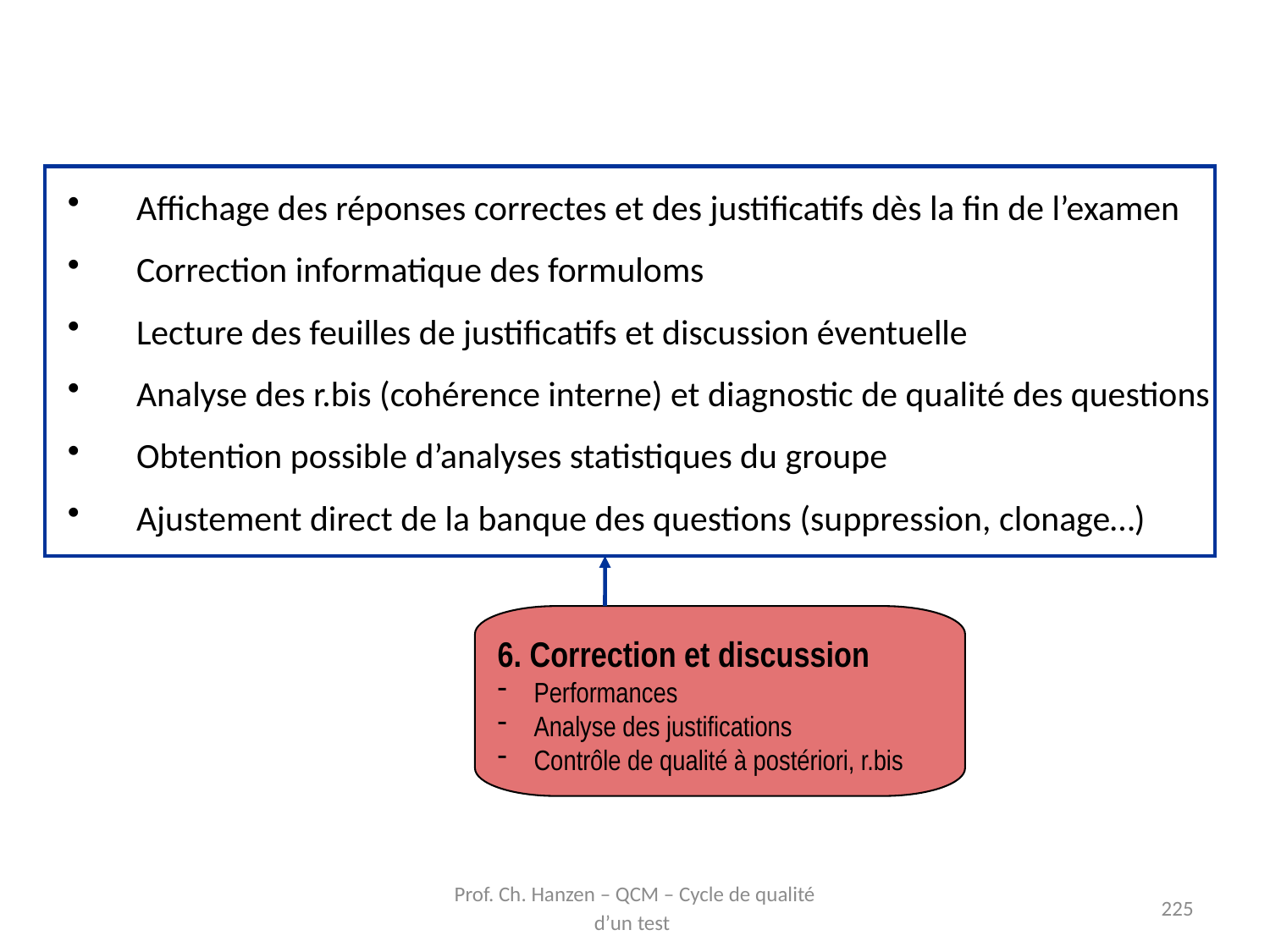

Prof. Ch. Hanzen – QCM – Cycle de qualité d’un test

Affichage des réponses correctes et des justificatifs dès la fin de l’examen
Correction informatique des formuloms
Lecture des feuilles de justificatifs et discussion éventuelle
Analyse des r.bis (cohérence interne) et diagnostic de qualité des questions
Obtention possible d’analyses statistiques du groupe
Ajustement direct de la banque des questions (suppression, clonage…)

6. Correction et discussion
 Performances
 Analyse des justifications
 Contrôle de qualité à postériori, r.bis

225